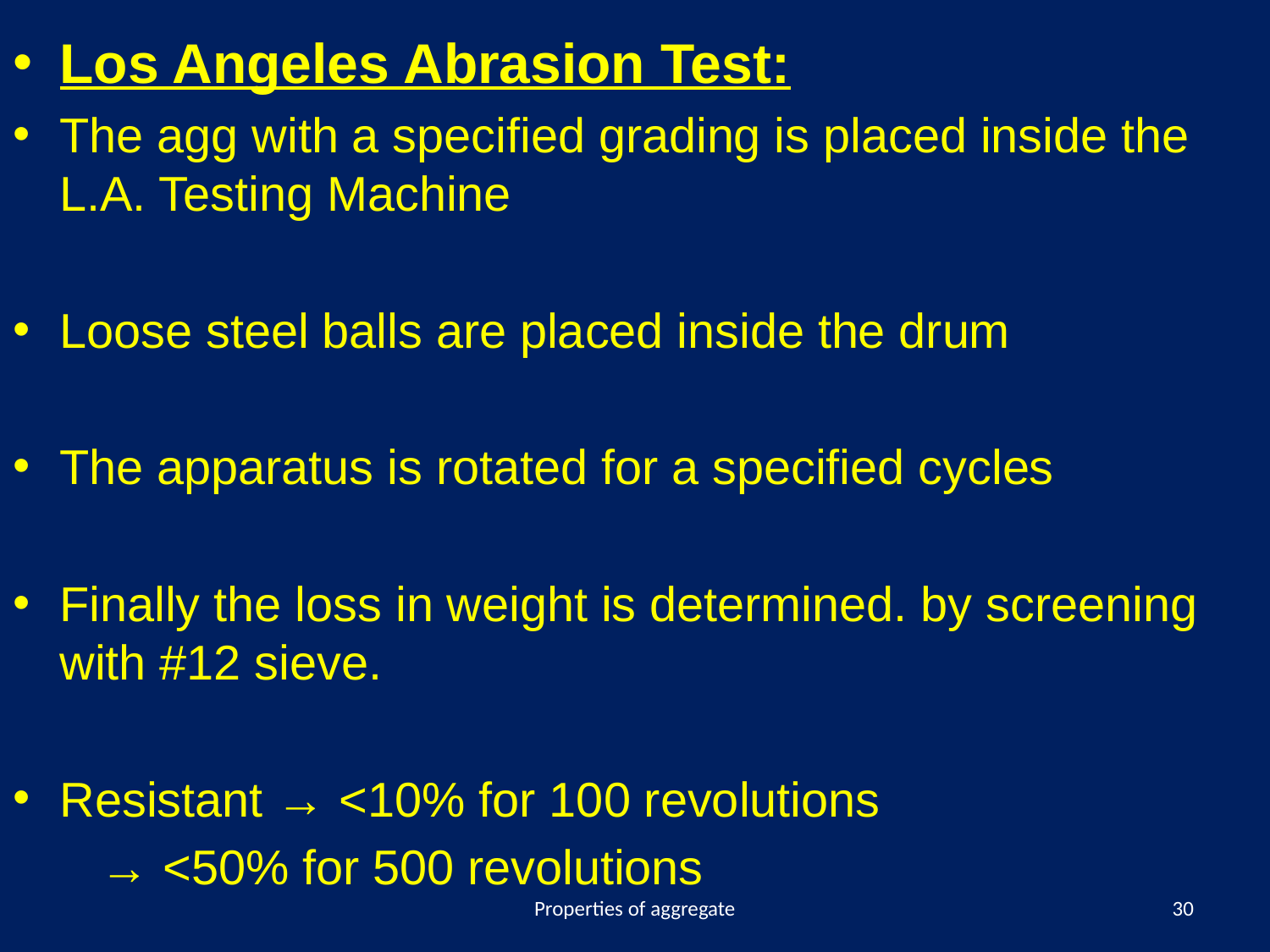

Los Angeles Abrasion Test:
The agg with a specified grading is placed inside the L.A. Testing Machine

Loose steel balls are placed inside the drum

The apparatus is rotated for a specified cycles

Finally the loss in weight is determined. by screening with #12 sieve.

Resistant → <10% for 100 revolutions
			   → <50% for 500 revolutions

Properties of aggregate
30